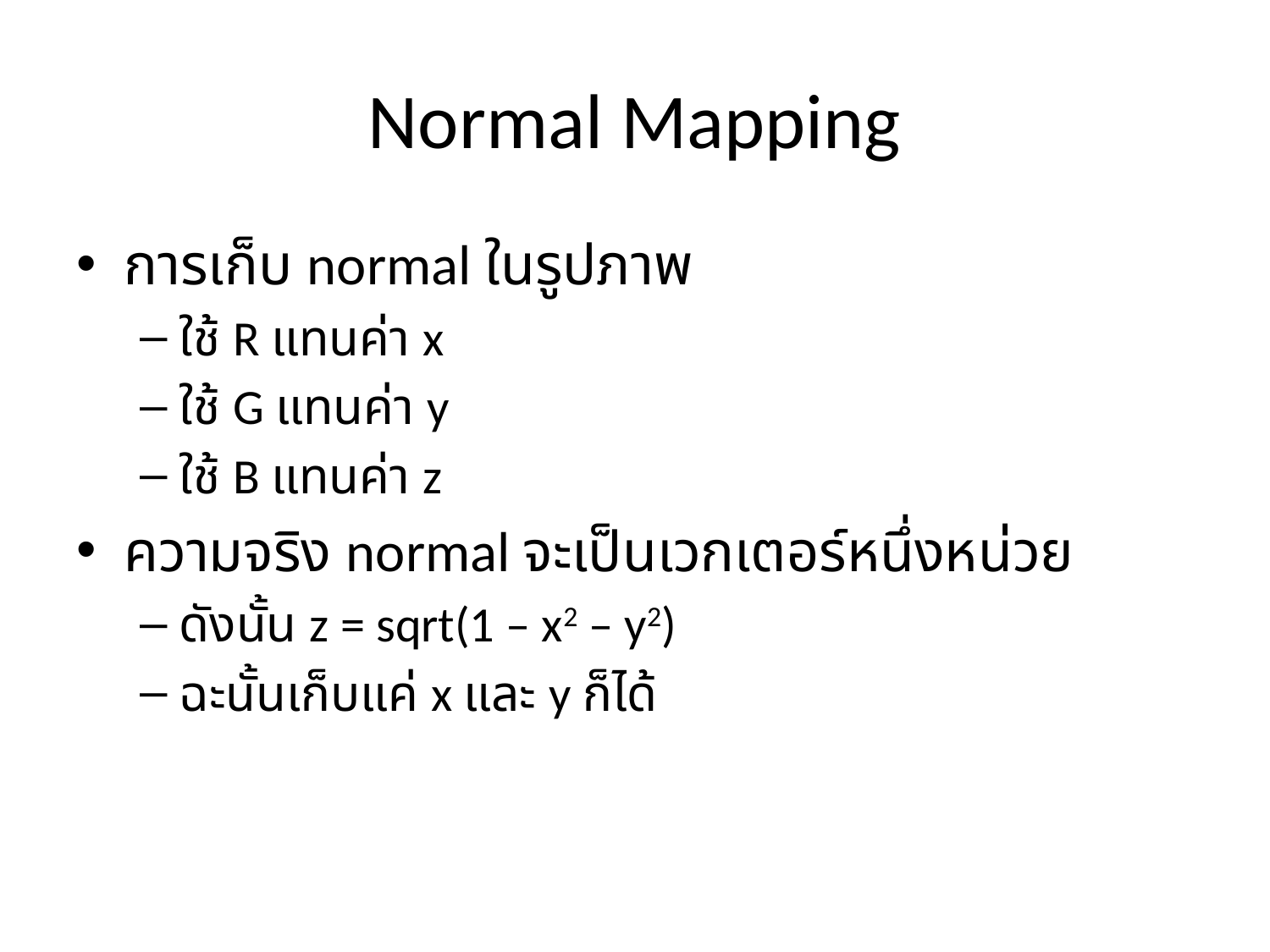

# Normal Mapping
การเก็บ normal ในรูปภาพ
ใช้ R แทนค่า x
ใช้ G แทนค่า y
ใช้ B แทนค่า z
ความจริง normal จะเป็นเวกเตอร์หนึ่งหน่วย
ดังนั้น z = sqrt(1 – x2 – y2)
ฉะนั้นเก็บแค่ x และ y ก็ได้